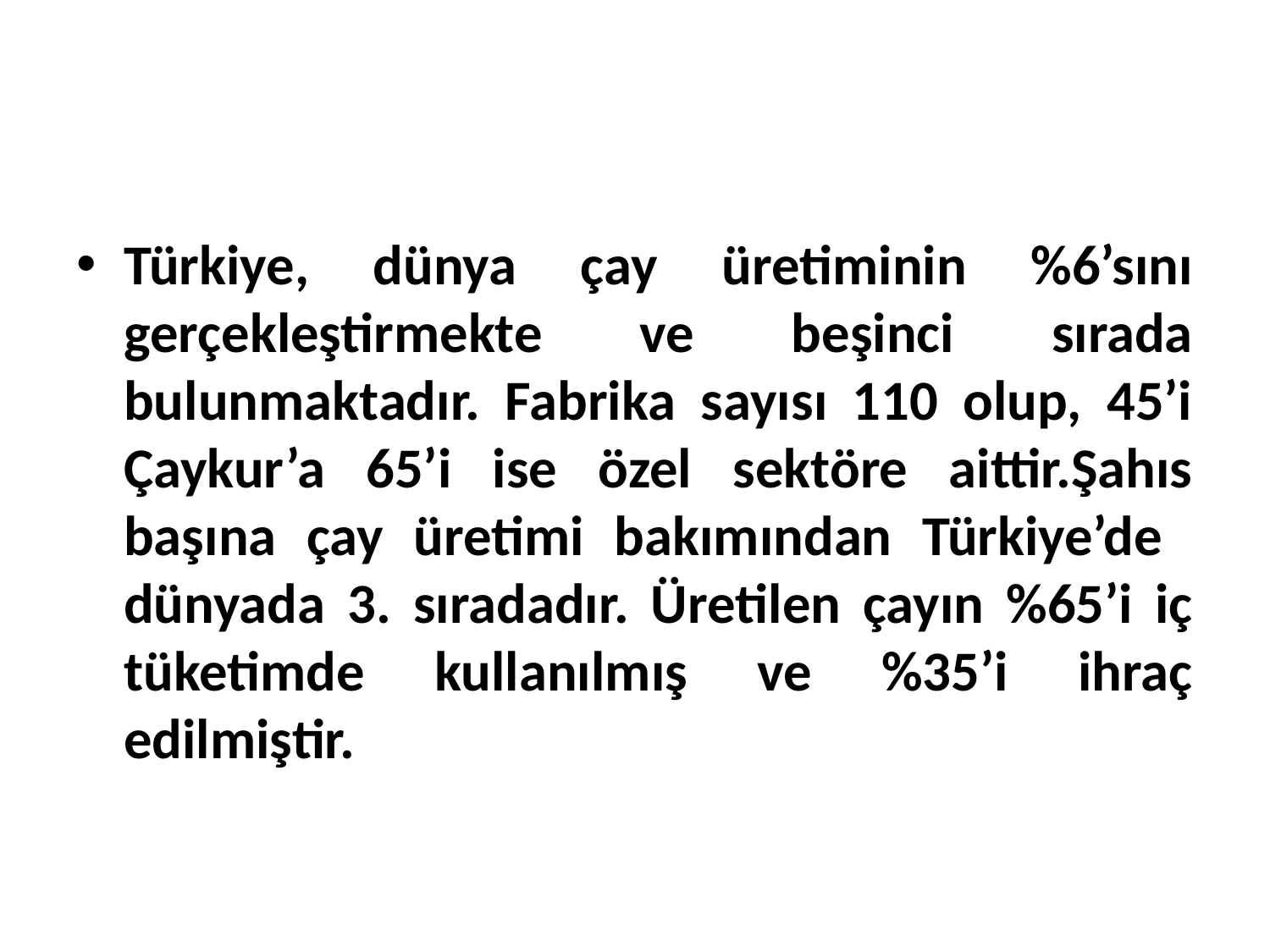

Türkiye, dünya çay üretiminin %6’sını gerçekleştirmekte ve beşinci sırada bulunmaktadır. Fabrika sayısı 110 olup, 45’i Çaykur’a 65’i ise özel sektöre aittir.Şahıs başına çay üretimi bakımından Türkiye’de  dünyada 3. sıradadır. Üretilen çayın %65’i iç tüketimde kullanılmış ve %35’i ihraç edilmiştir.